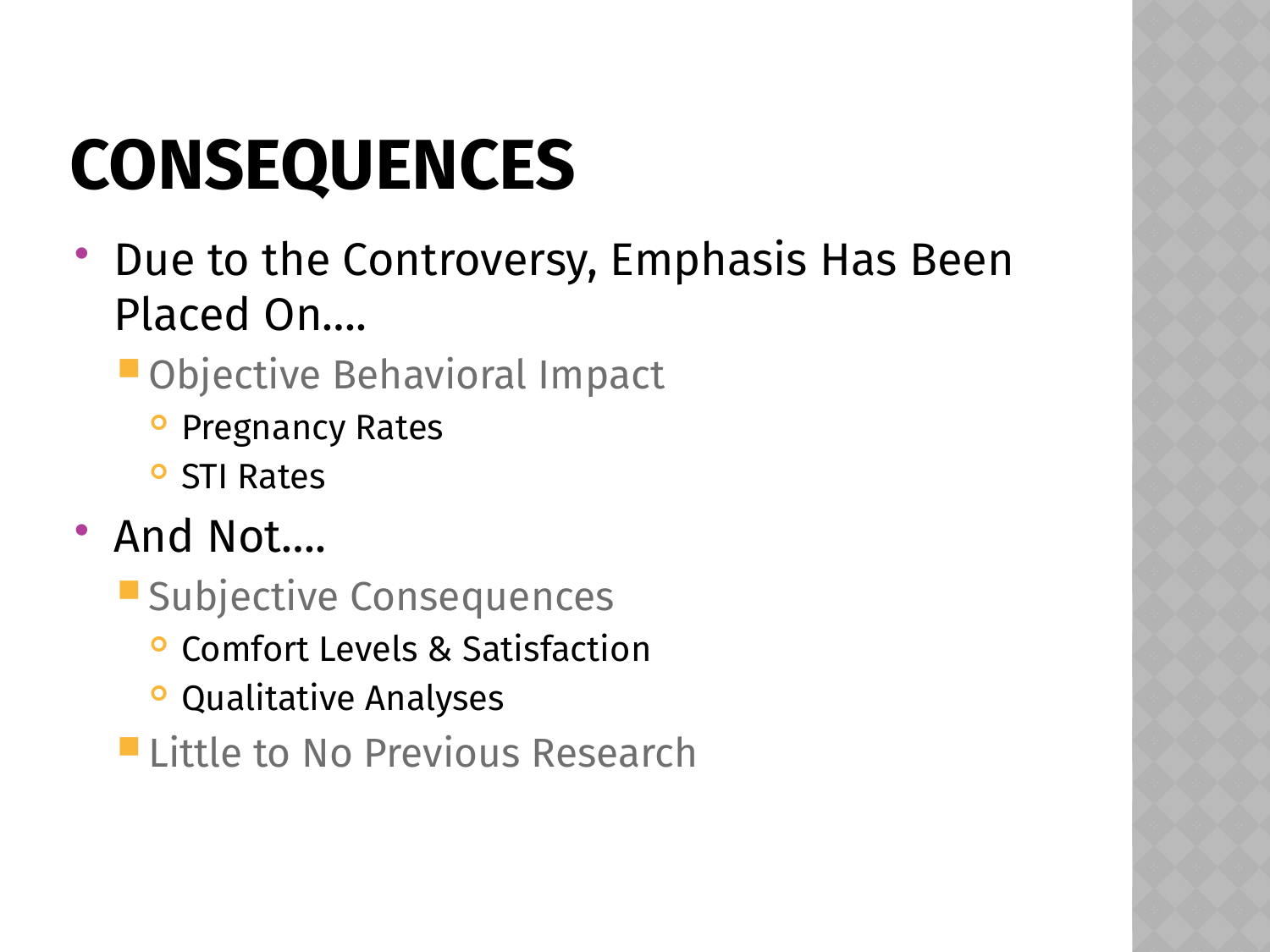

# Consequences
Due to the Controversy, Emphasis Has Been Placed On….
Objective Behavioral Impact
Pregnancy Rates
STI Rates
And Not….
Subjective Consequences
Comfort Levels & Satisfaction
Qualitative Analyses
Little to No Previous Research